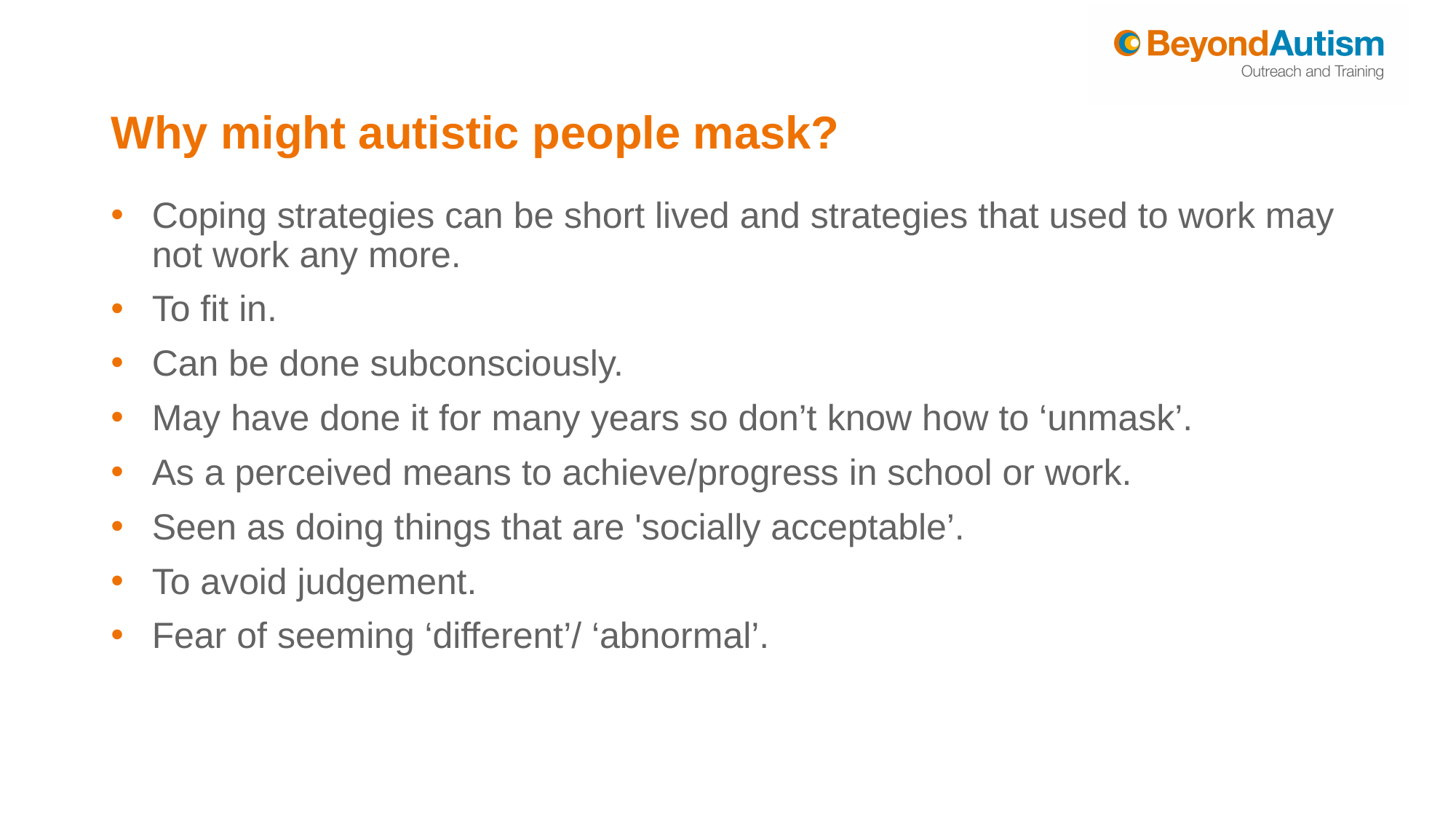

# Why might autistic people mask?
Coping strategies can be short lived and strategies that used to work may not work any more.
To fit in.
Can be done subconsciously.
May have done it for many years so don’t know how to ‘unmask’.
As a perceived means to achieve/progress in school or work.
Seen as doing things that are 'socially acceptable’.
To avoid judgement.
Fear of seeming ‘different’/ ‘abnormal’.